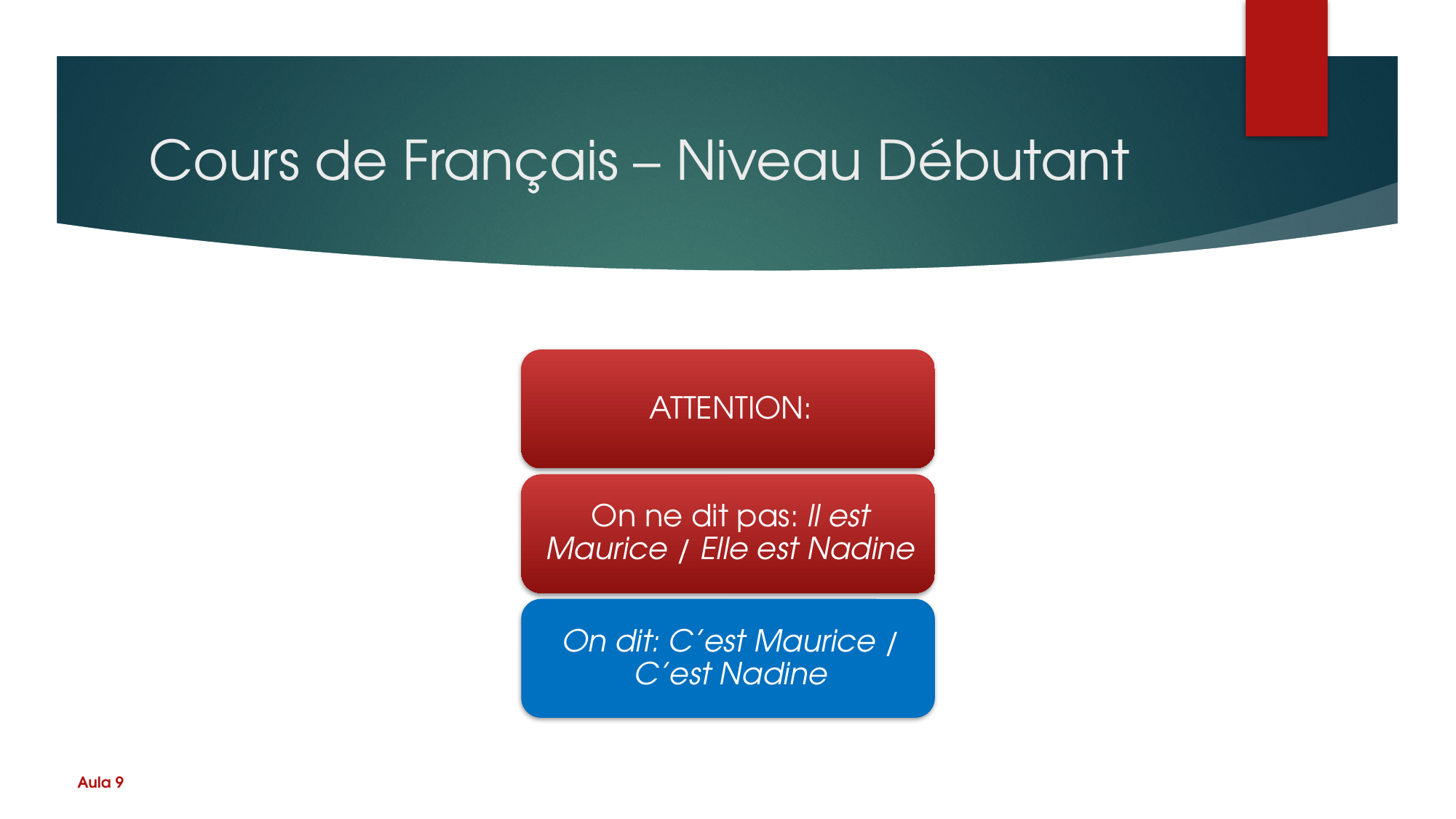

# Cours de Français – Niveau Débutant
ATTENTION:
On ne dit pas: Il est Maurice / Elle est Nadine
On dit: C’est Maurice / C’est Nadine
Aula 9